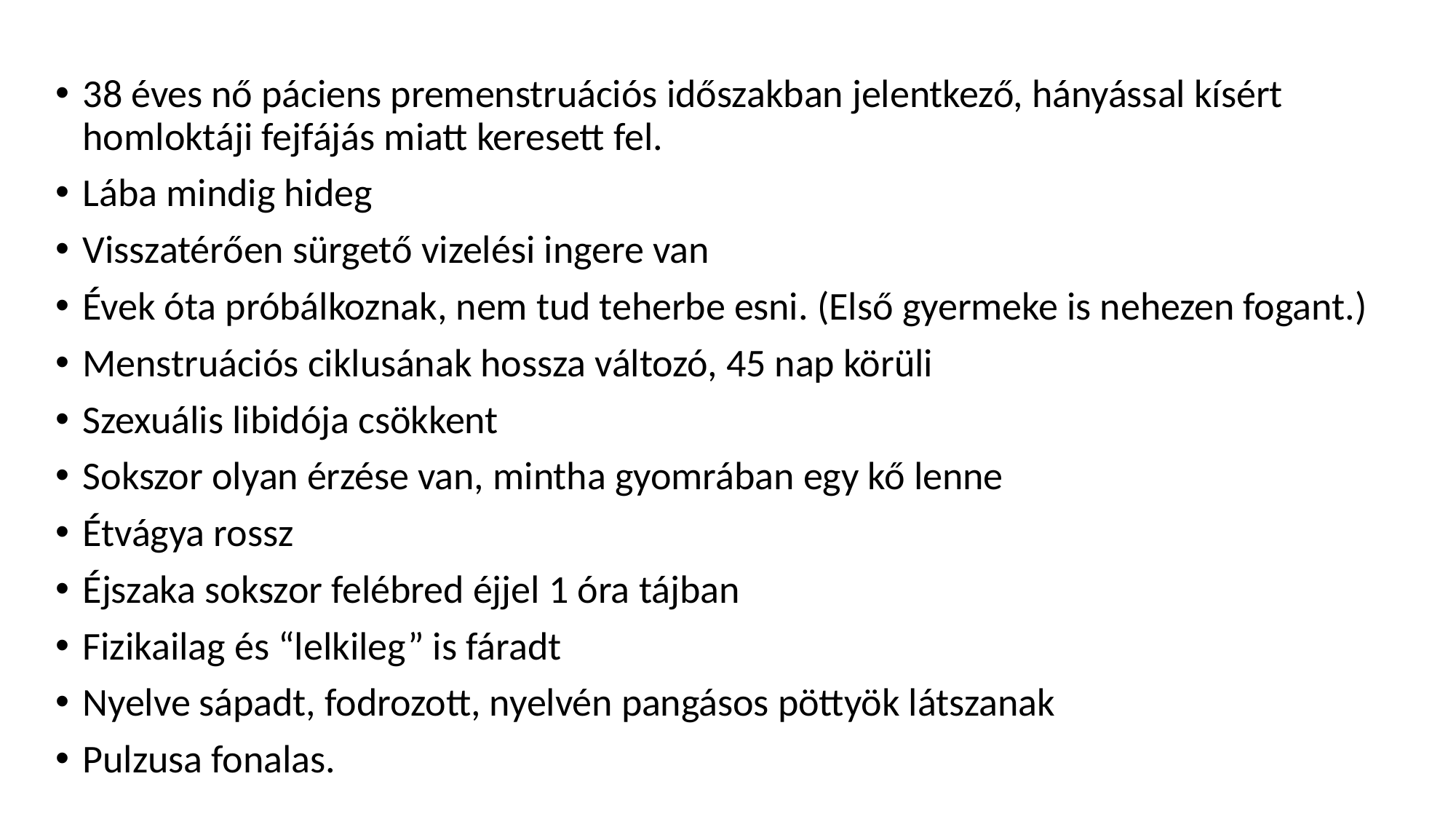

38 éves nő páciens premenstruációs időszakban jelentkező, hányással kísért homloktáji fejfájás miatt keresett fel.
Lába mindig hideg
Visszatérően sürgető vizelési ingere van
Évek óta próbálkoznak, nem tud teherbe esni. (Első gyermeke is nehezen fogant.)
Menstruációs ciklusának hossza változó, 45 nap körüli
Szexuális libidója csökkent
Sokszor olyan érzése van, mintha gyomrában egy kő lenne
Étvágya rossz
Éjszaka sokszor felébred éjjel 1 óra tájban
Fizikailag és “lelkileg” is fáradt
Nyelve sápadt, fodrozott, nyelvén pangásos pöttyök látszanak
Pulzusa fonalas.